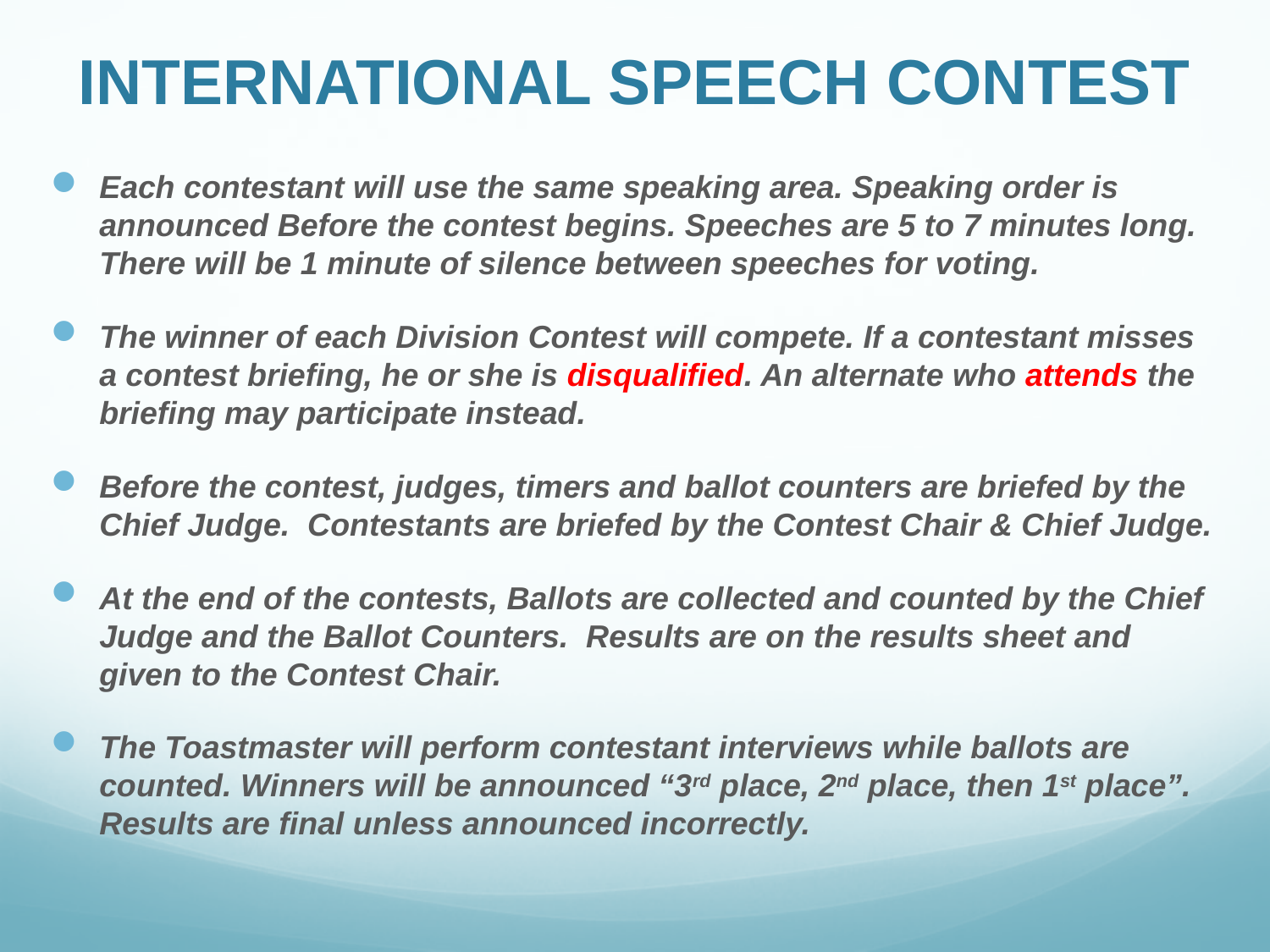

# INTERNATIONAL SPEECH CONTEST
Each contestant will use the same speaking area. Speaking order is announced Before the contest begins. Speeches are 5 to 7 minutes long. There will be 1 minute of silence between speeches for voting.
The winner of each Division Contest will compete. If a contestant misses a contest briefing, he or she is disqualified. An alternate who attends the briefing may participate instead.
Before the contest, judges, timers and ballot counters are briefed by the Chief Judge.  Contestants are briefed by the Contest Chair & Chief Judge.
At the end of the contests, Ballots are collected and counted by the Chief Judge and the Ballot Counters.  Results are on the results sheet and given to the Contest Chair.
The Toastmaster will perform contestant interviews while ballots are counted. Winners will be announced “3rd place, 2nd place, then 1st place”. Results are final unless announced incorrectly.